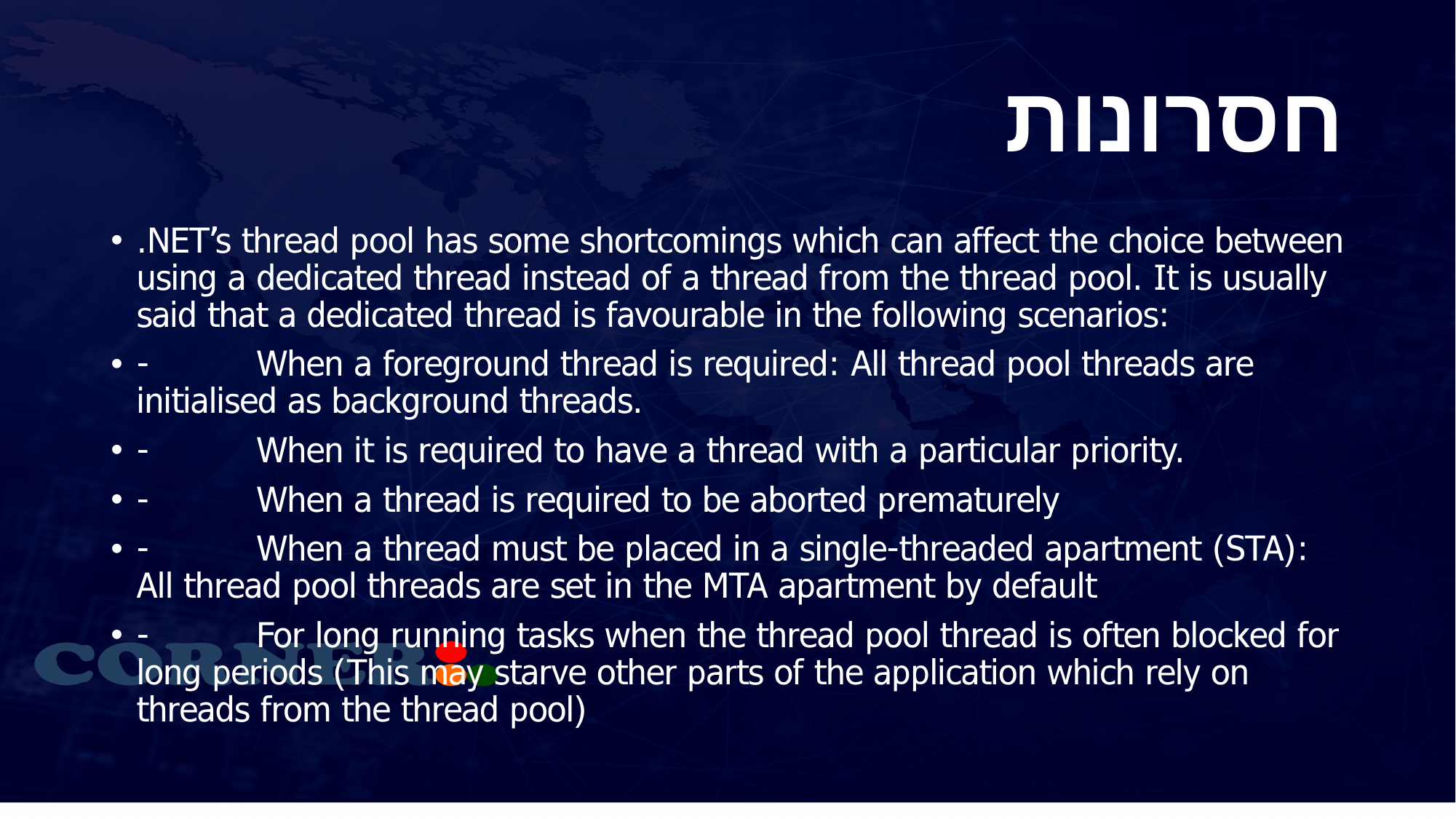

# חסרונות
.NET’s thread pool has some shortcomings which can affect the choice between using a dedicated thread instead of a thread from the thread pool. It is usually said that a dedicated thread is favourable in the following scenarios:
-          When a foreground thread is required: All thread pool threads are initialised as background threads.
-          When it is required to have a thread with a particular priority.
-          When a thread is required to be aborted prematurely
-          When a thread must be placed in a single-threaded apartment (STA): All thread pool threads are set in the MTA apartment by default
-          For long running tasks when the thread pool thread is often blocked for long periods (This may starve other parts of the application which rely on threads from the thread pool)